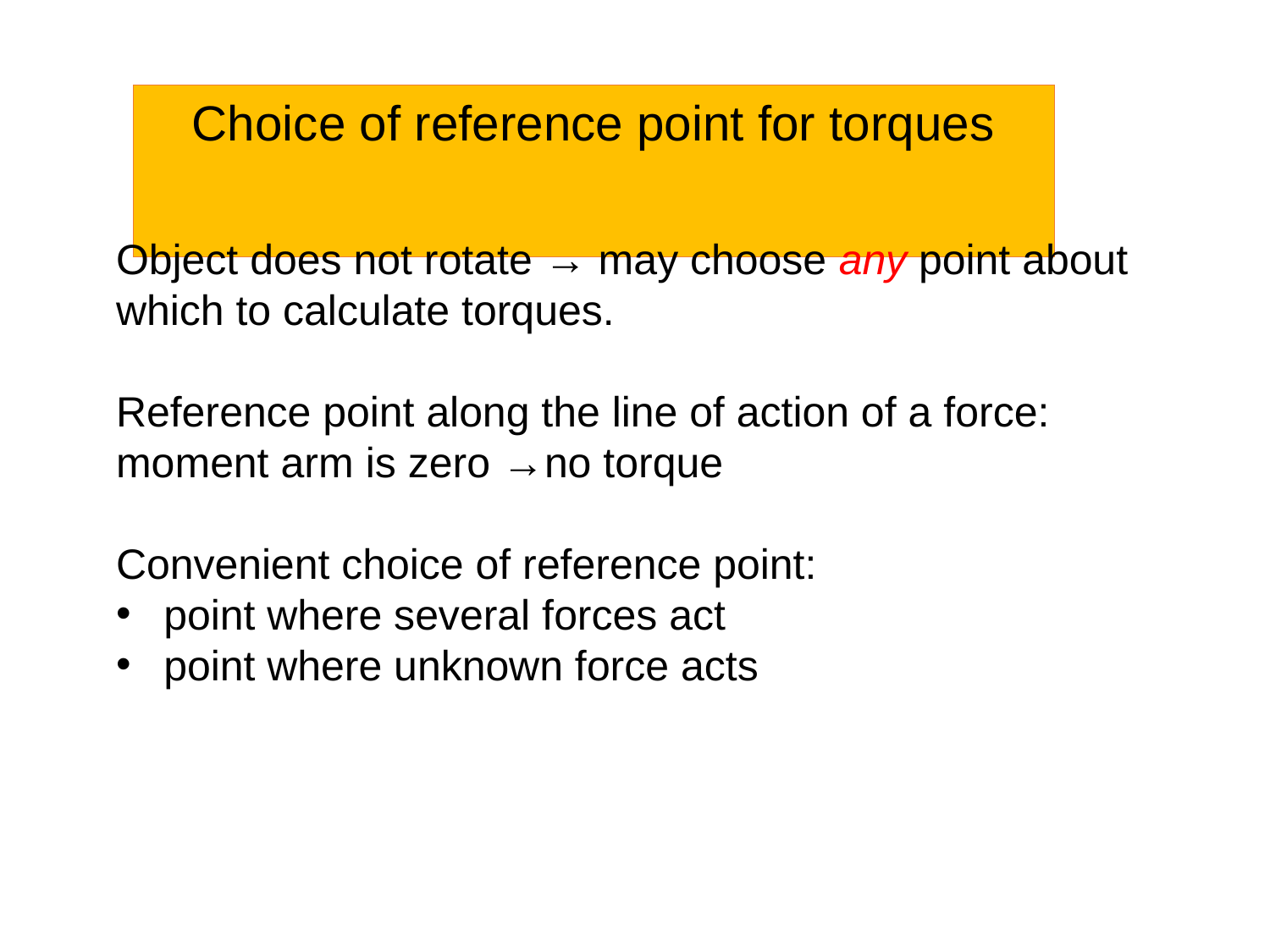

Choice of reference point for torques
Object does not rotate → may choose any point about which to calculate torques.

Reference point along the line of action of a force: moment arm is zero →no torque

Convenient choice of reference point:
point where several forces act
point where unknown force acts